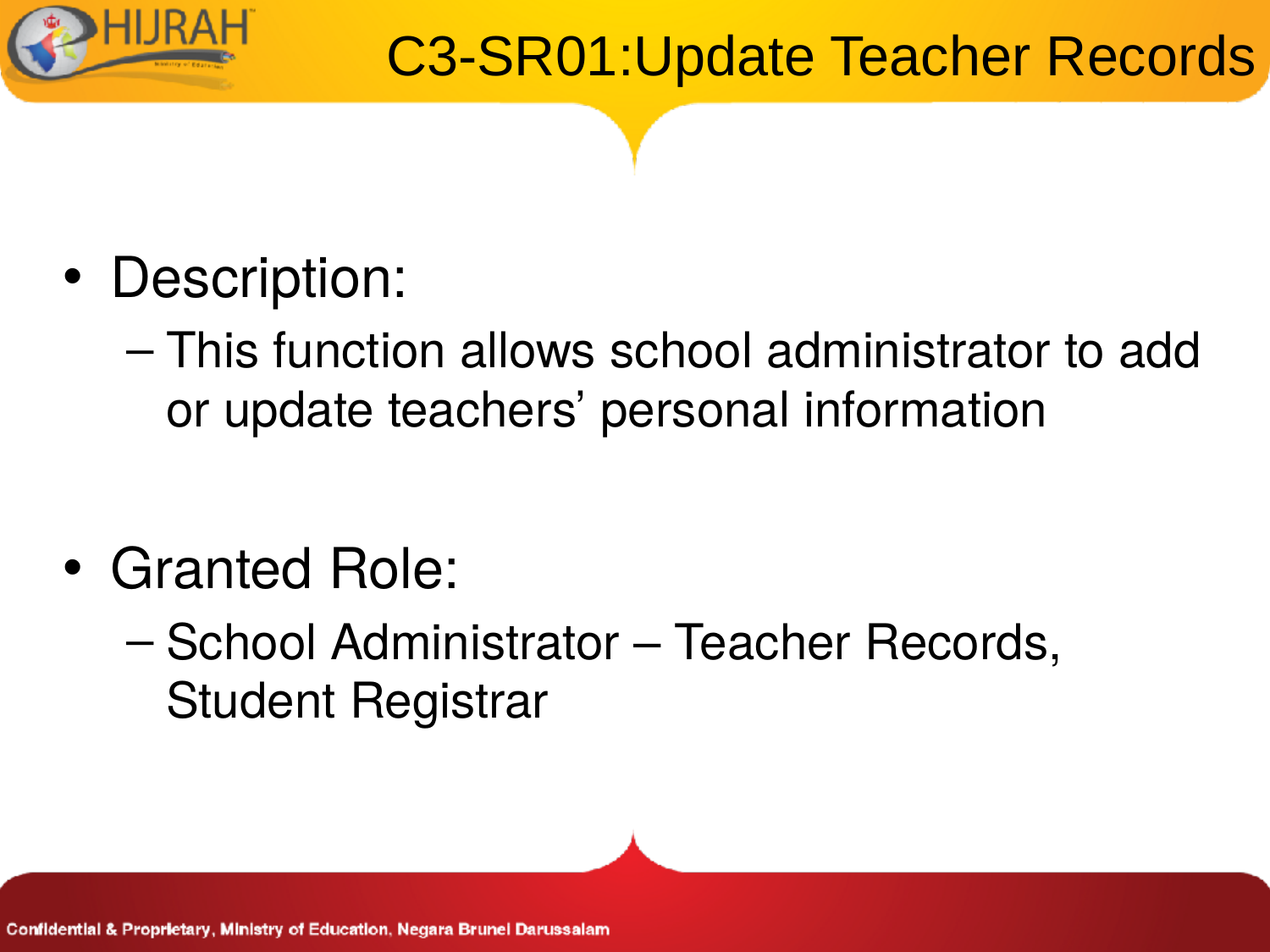

# C3-SR01:Update Teacher Records
Description:
This function allows school administrator to add or update teachers’ personal information

Granted Role:
School Administrator – Teacher Records, Student Registrar